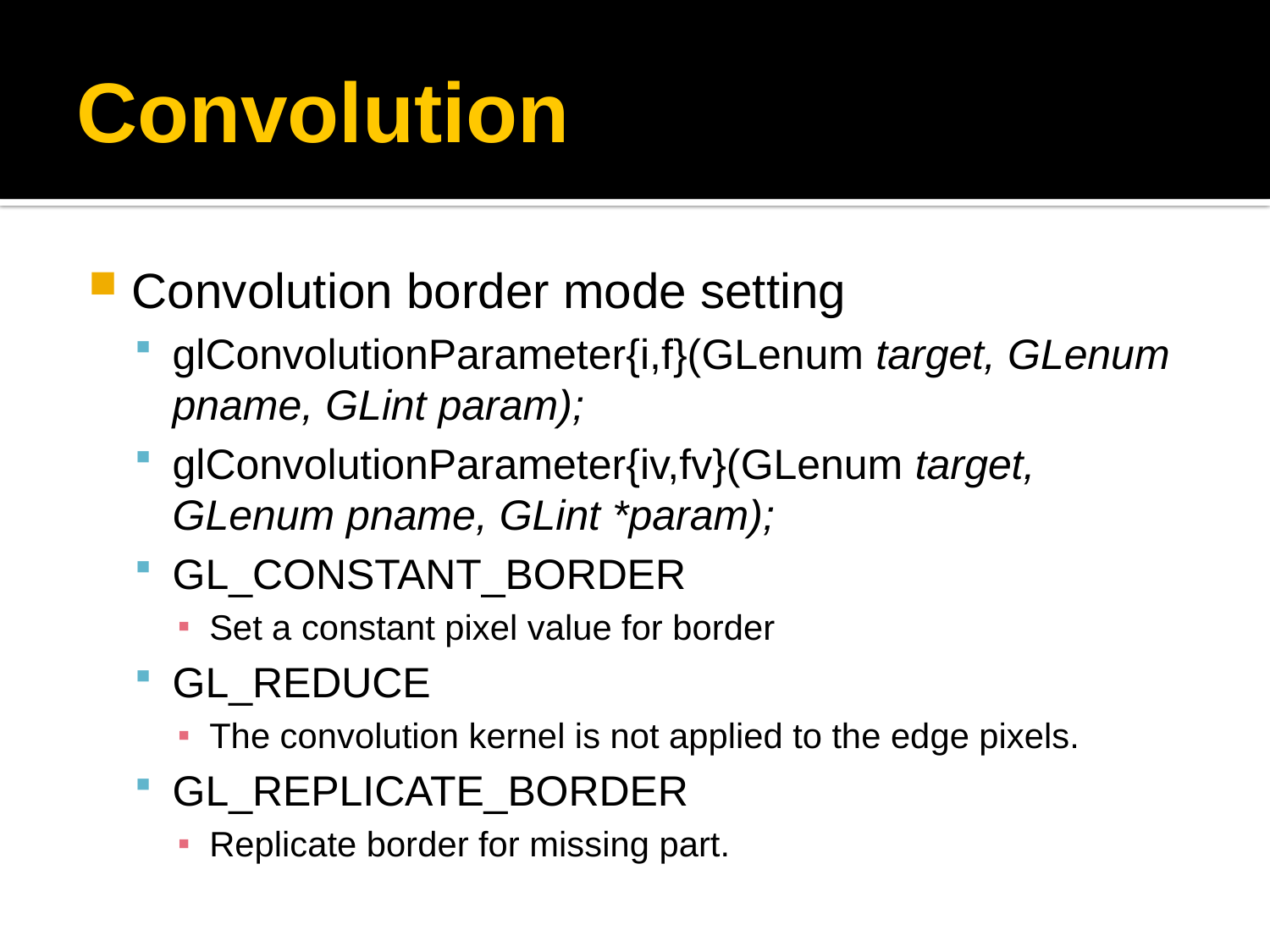

# Convolution
Convolution border mode setting
glConvolutionParameter{i,f}(GLenum target, GLenum pname, GLint param);
glConvolutionParameter{iv,fv}(GLenum target, GLenum pname, GLint *param);
GL_CONSTANT_BORDER
Set a constant pixel value for border
GL_REDUCE
The convolution kernel is not applied to the edge pixels.
GL_REPLICATE_BORDER
Replicate border for missing part.